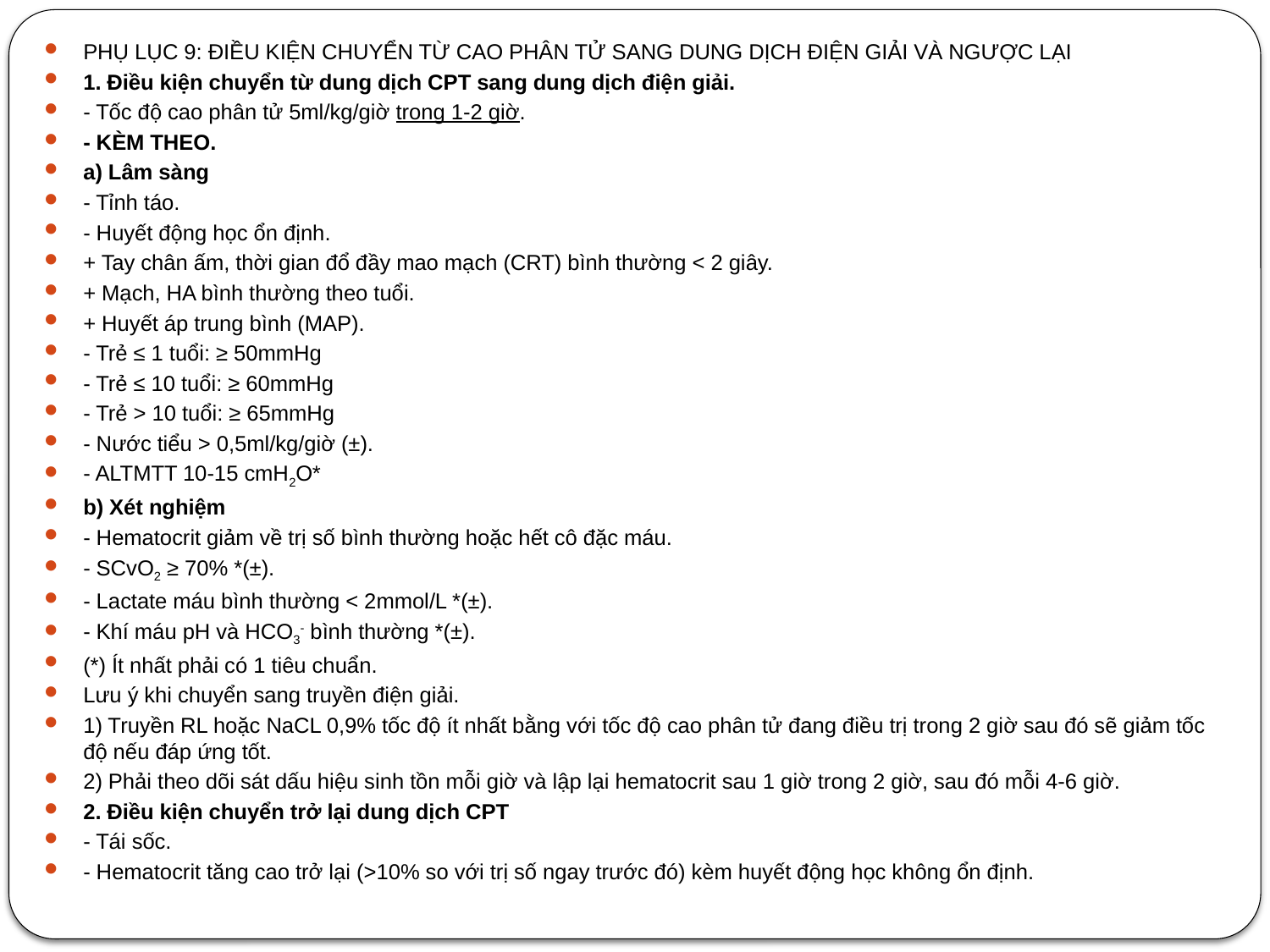

PHỤ LỤC 9: ĐIỀU KIỆN CHUYỂN TỪ CAO PHÂN TỬ SANG DUNG DỊCH ĐIỆN GIẢI VÀ NGƯỢC LẠI
1. Điều kiện chuyển từ dung dịch CPT sang dung dịch điện giải.
- Tốc độ cao phân tử 5ml/kg/giờ trong 1-2 giờ.
- KÈM THEO.
a) Lâm sàng
- Tỉnh táo.
- Huyết động học ổn định.
+ Tay chân ấm, thời gian đổ đầy mao mạch (CRT) bình thường < 2 giây.
+ Mạch, HA bình thường theo tuổi.
+ Huyết áp trung bình (MAP).
- Trẻ ≤ 1 tuổi: ≥ 50mmHg
- Trẻ ≤ 10 tuổi: ≥ 60mmHg
- Trẻ > 10 tuổi: ≥ 65mmHg
- Nước tiểu > 0,5ml/kg/giờ (±).
- ALTMTT 10-15 cmH2O*
b) Xét nghiệm
- Hematocrit giảm về trị số bình thường hoặc hết cô đặc máu.
- SCvO2 ≥ 70% *(±).
- Lactate máu bình thường < 2mmol/L *(±).
- Khí máu pH và HCO3- bình thường *(±).
(*) Ít nhất phải có 1 tiêu chuẩn.
Lưu ý khi chuyển sang truyền điện giải.
1) Truyền RL hoặc NaCL 0,9% tốc độ ít nhất bằng với tốc độ cao phân tử đang điều trị trong 2 giờ sau đó sẽ giảm tốc độ nếu đáp ứng tốt.
2) Phải theo dõi sát dấu hiệu sinh tồn mỗi giờ và lập lại hematocrit sau 1 giờ trong 2 giờ, sau đó mỗi 4-6 giờ.
2. Điều kiện chuyển trở lại dung dịch CPT
- Tái sốc.
- Hematocrit tăng cao trở lại (>10% so với trị số ngay trước đó) kèm huyết động học không ổn định.